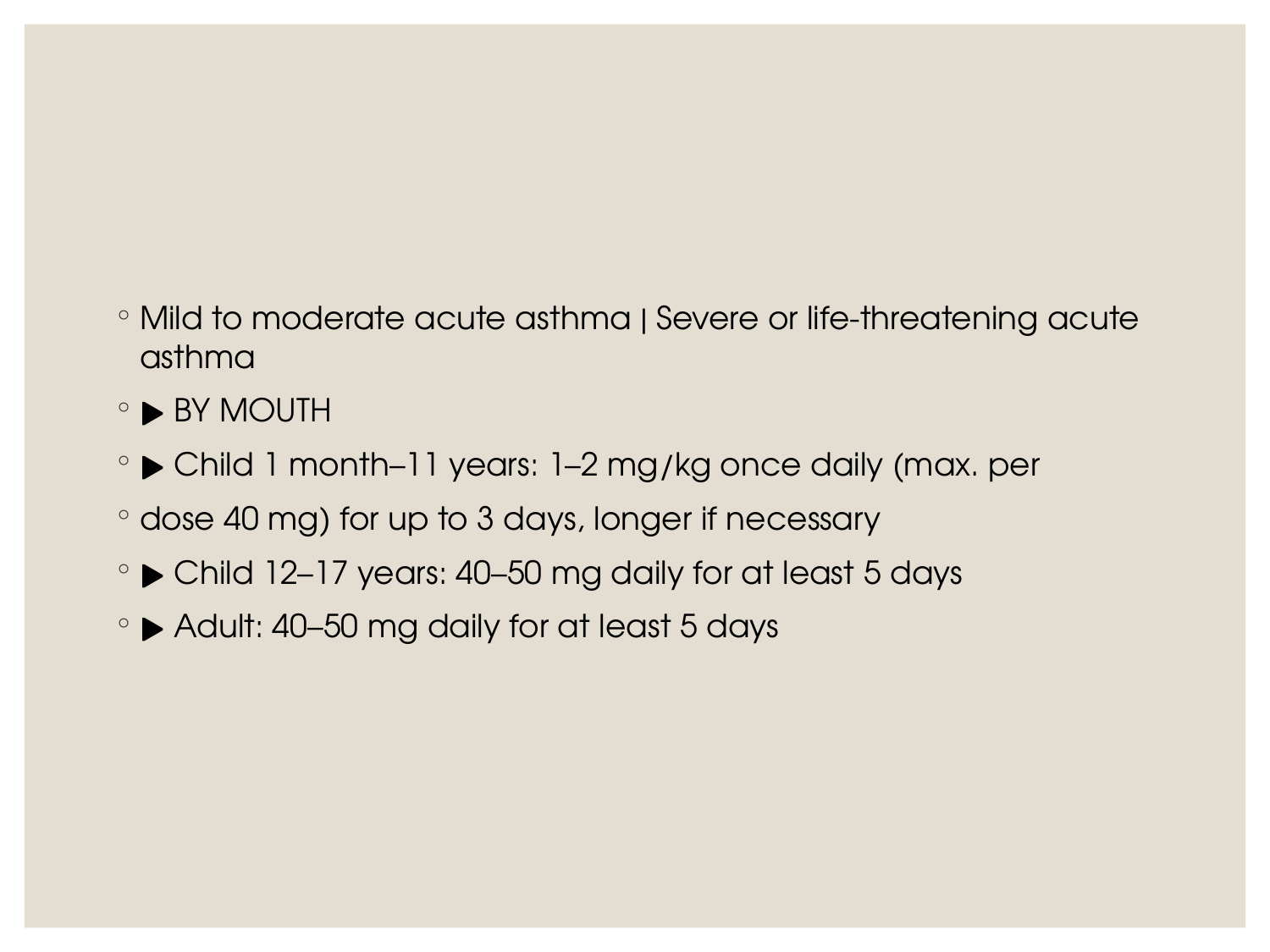

#
Mild to moderate acute asthma | Severe or life-threatening acute asthma
▶ BY MOUTH
▶ Child 1 month–11 years: 1–2 mg/kg once daily (max. per
dose 40 mg) for up to 3 days, longer if necessary
▶ Child 12–17 years: 40–50 mg daily for at least 5 days
▶ Adult: 40–50 mg daily for at least 5 days